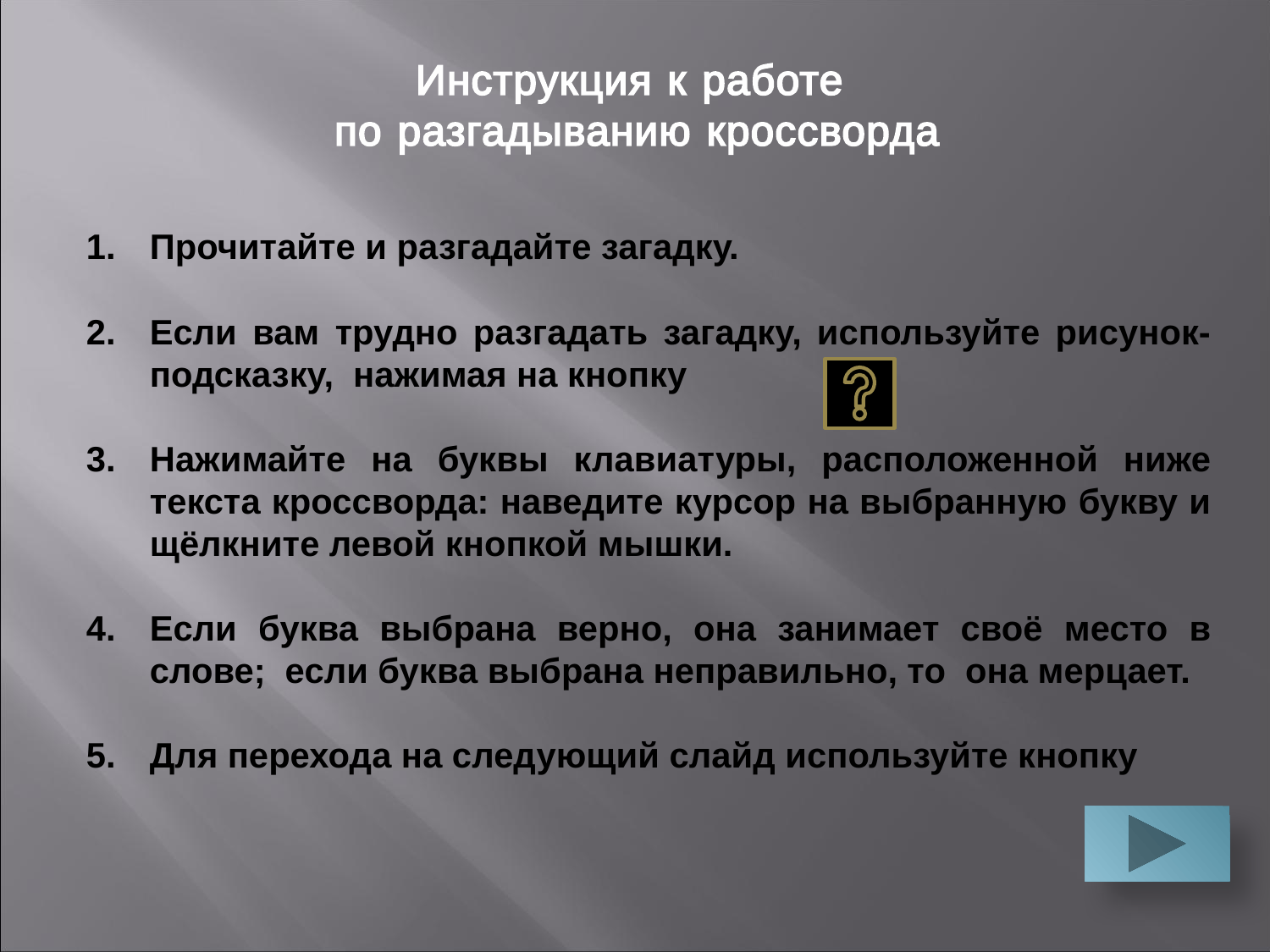

Инструкция к работе
по разгадыванию кроссворда

Прочитайте и разгадайте загадку.

Если вам трудно разгадать загадку, используйте рисунок-подсказку,  нажимая на кнопку

Нажимайте на буквы клавиатуры, расположенной ниже текста кроссворда: наведите курсор на выбранную букву и щёлкните левой кнопкой мышки.

Если буква выбрана верно, она занимает своё место в слове;  если буква выбрана неправильно, то  она мерцает.

Для перехода на следующий слайд используйте кнопку